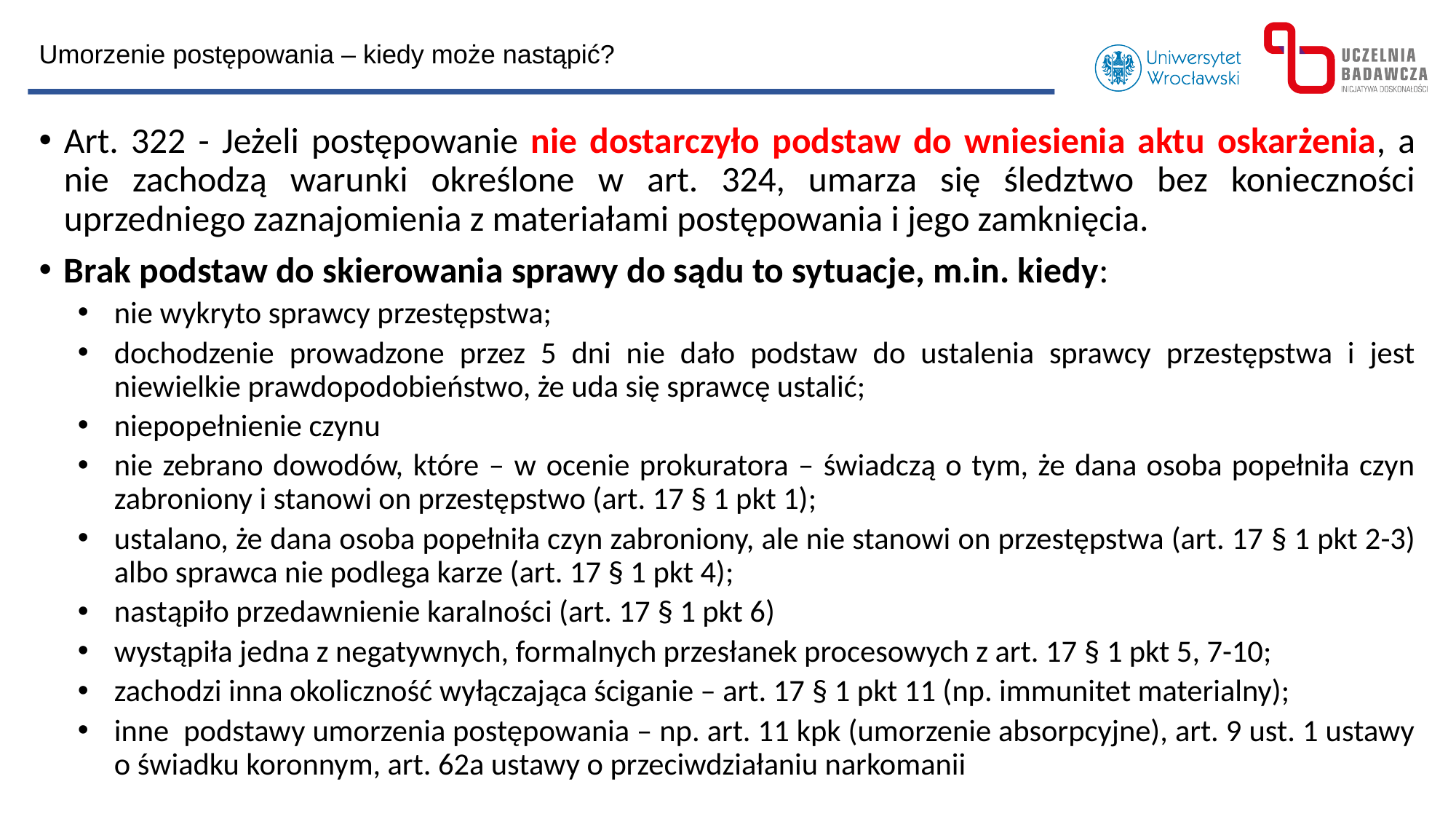

Umorzenie postępowania – kiedy może nastąpić?
Art. 322 - Jeżeli postępowanie nie dostarczyło podstaw do wniesienia aktu oskarżenia, a nie zachodzą warunki określone w art. 324, umarza się śledztwo bez konieczności uprzedniego zaznajomienia z materiałami postępowania i jego zamknięcia.
Brak podstaw do skierowania sprawy do sądu to sytuacje, m.in. kiedy:
nie wykryto sprawcy przestępstwa;
dochodzenie prowadzone przez 5 dni nie dało podstaw do ustalenia sprawcy przestępstwa i jest niewielkie prawdopodobieństwo, że uda się sprawcę ustalić;
niepopełnienie czynu
nie zebrano dowodów, które – w ocenie prokuratora – świadczą o tym, że dana osoba popełniła czyn zabroniony i stanowi on przestępstwo (art. 17 § 1 pkt 1);
ustalano, że dana osoba popełniła czyn zabroniony, ale nie stanowi on przestępstwa (art. 17 § 1 pkt 2-3) albo sprawca nie podlega karze (art. 17 § 1 pkt 4);
nastąpiło przedawnienie karalności (art. 17 § 1 pkt 6)
wystąpiła jedna z negatywnych, formalnych przesłanek procesowych z art. 17 § 1 pkt 5, 7-10;
zachodzi inna okoliczność wyłączająca ściganie – art. 17 § 1 pkt 11 (np. immunitet materialny);
inne  podstawy umorzenia postępowania – np. art. 11 kpk (umorzenie absorpcyjne), art. 9 ust. 1 ustawy o świadku koronnym, art. 62a ustawy o przeciwdziałaniu narkomanii